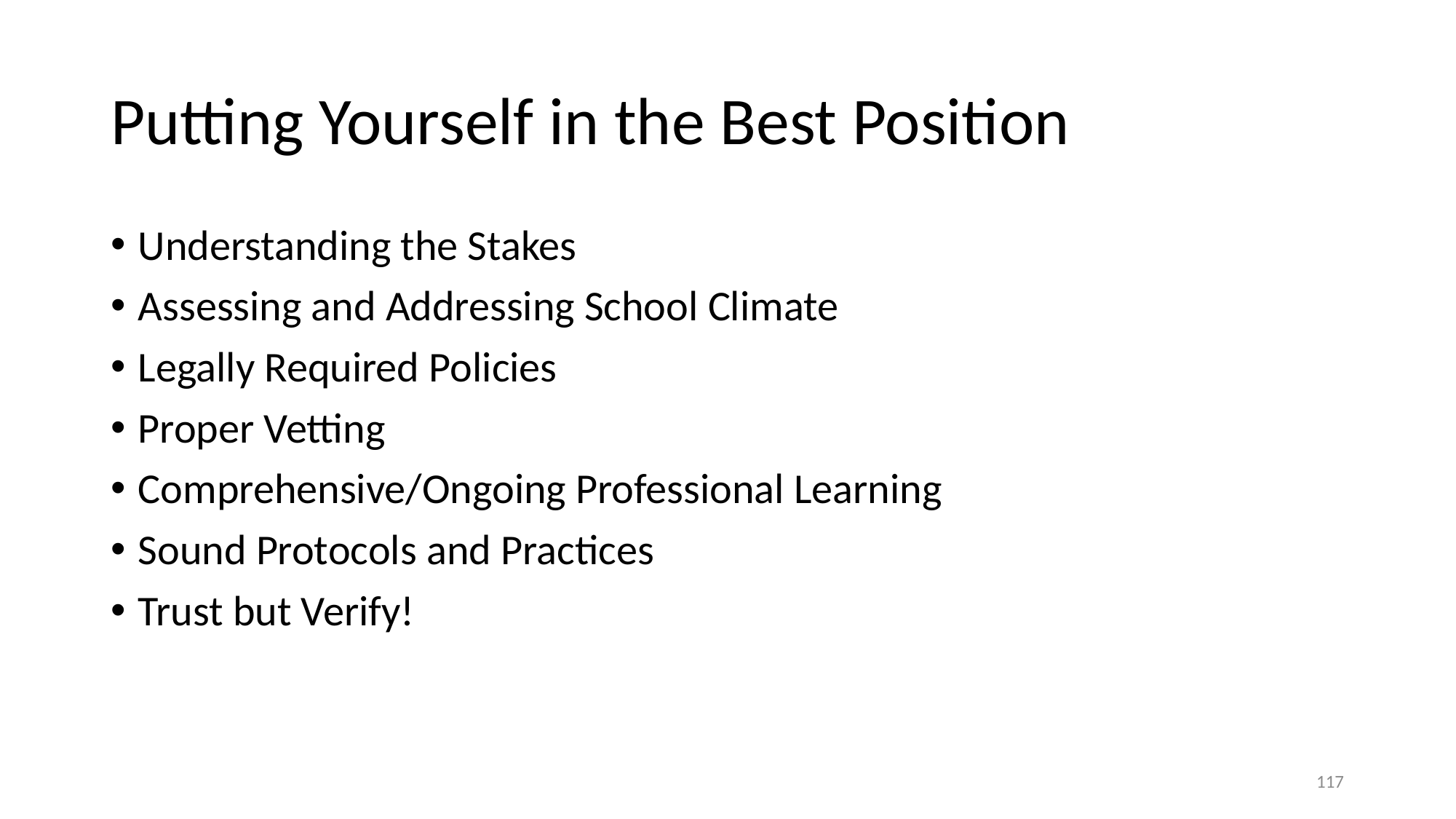

# Putting Yourself in the Best Position
Understanding the Stakes
Assessing and Addressing School Climate
Legally Required Policies
Proper Vetting
Comprehensive/Ongoing Professional Learning
Sound Protocols and Practices
Trust but Verify!
117